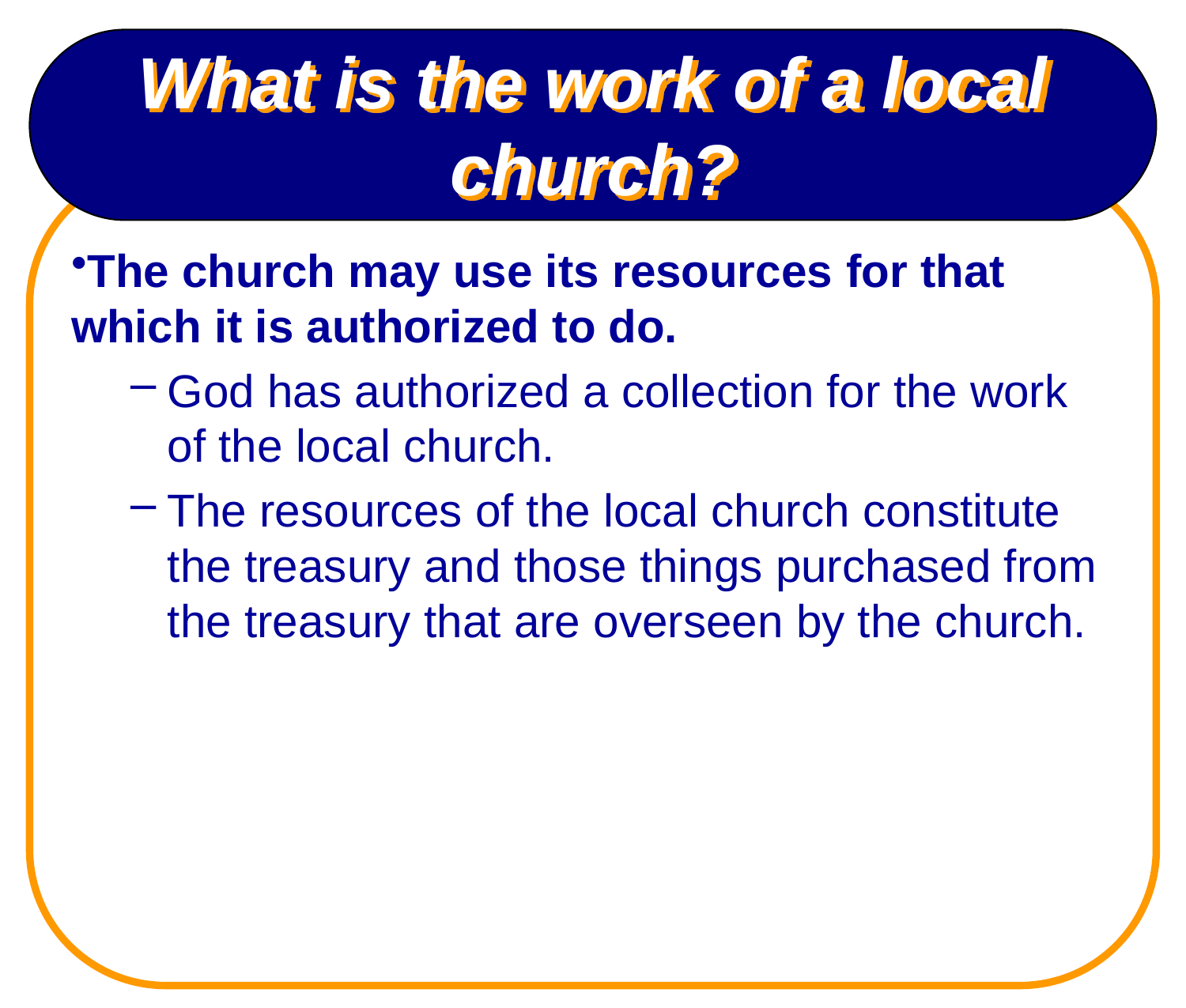

# What is the work of a local church?
The church may use its resources for that which it is authorized to do.
God has authorized a collection for the work of the local church.
The resources of the local church constitute the treasury and those things purchased from the treasury that are overseen by the church.